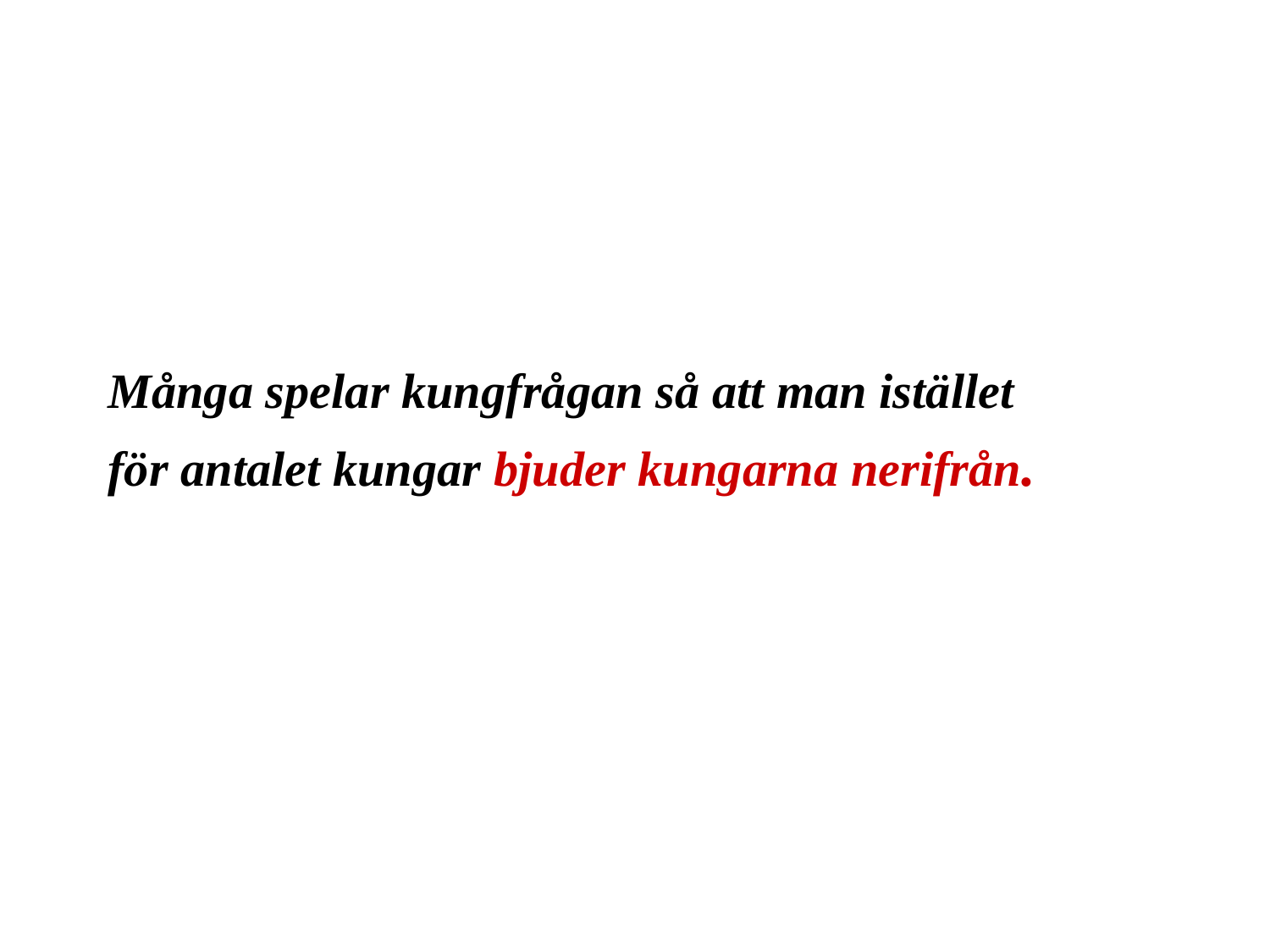

#

Många spelar kungfrågan så att man istället
för antalet kungar bjuder kungarna nerifrån.